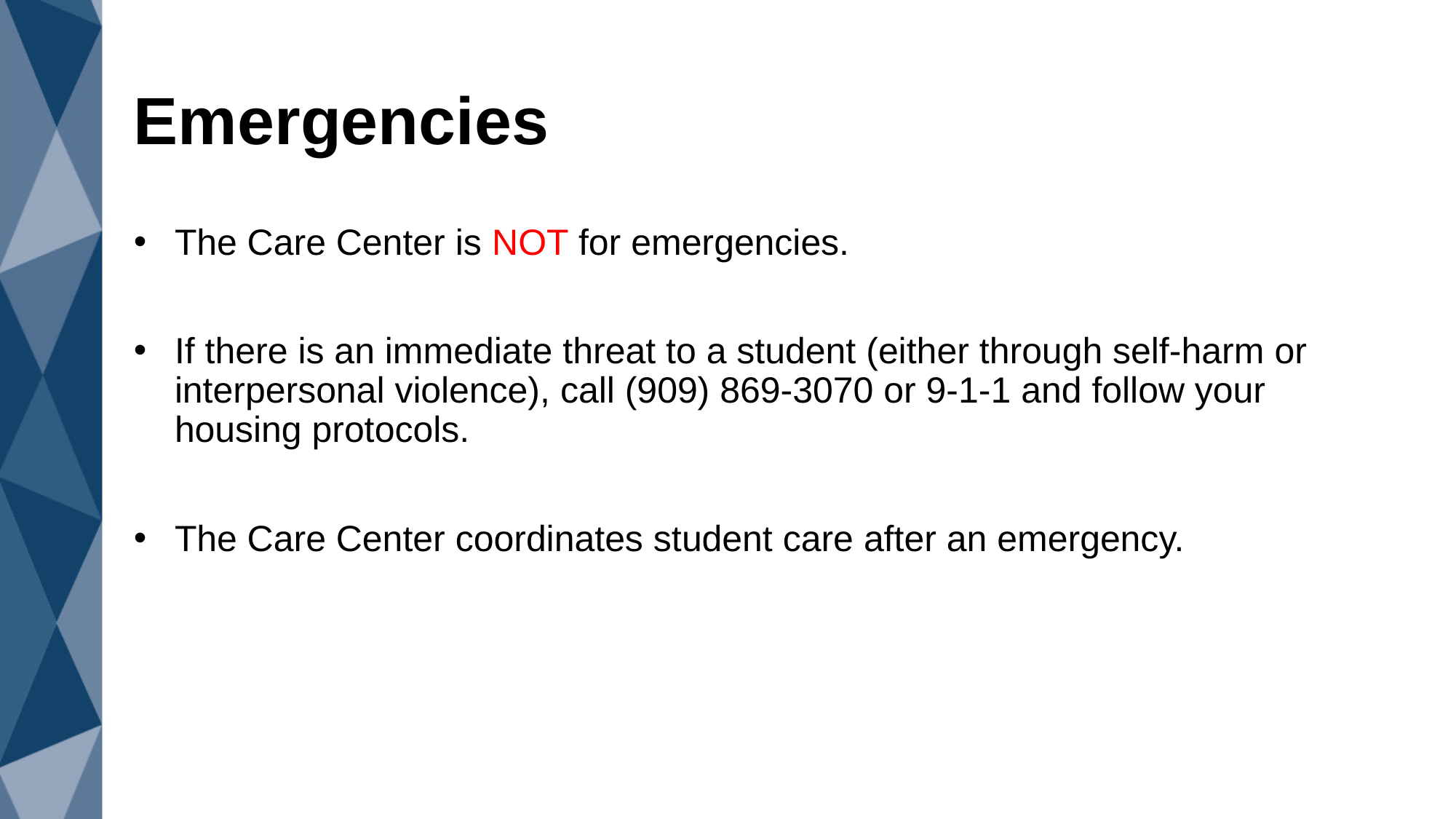

# Emergencies
The Care Center is NOT for emergencies.

If there is an immediate threat to a student (either through self-harm or interpersonal violence), call (909) 869-3070 or 9-1-1 and follow your housing protocols.

The Care Center coordinates student care after an emergency.